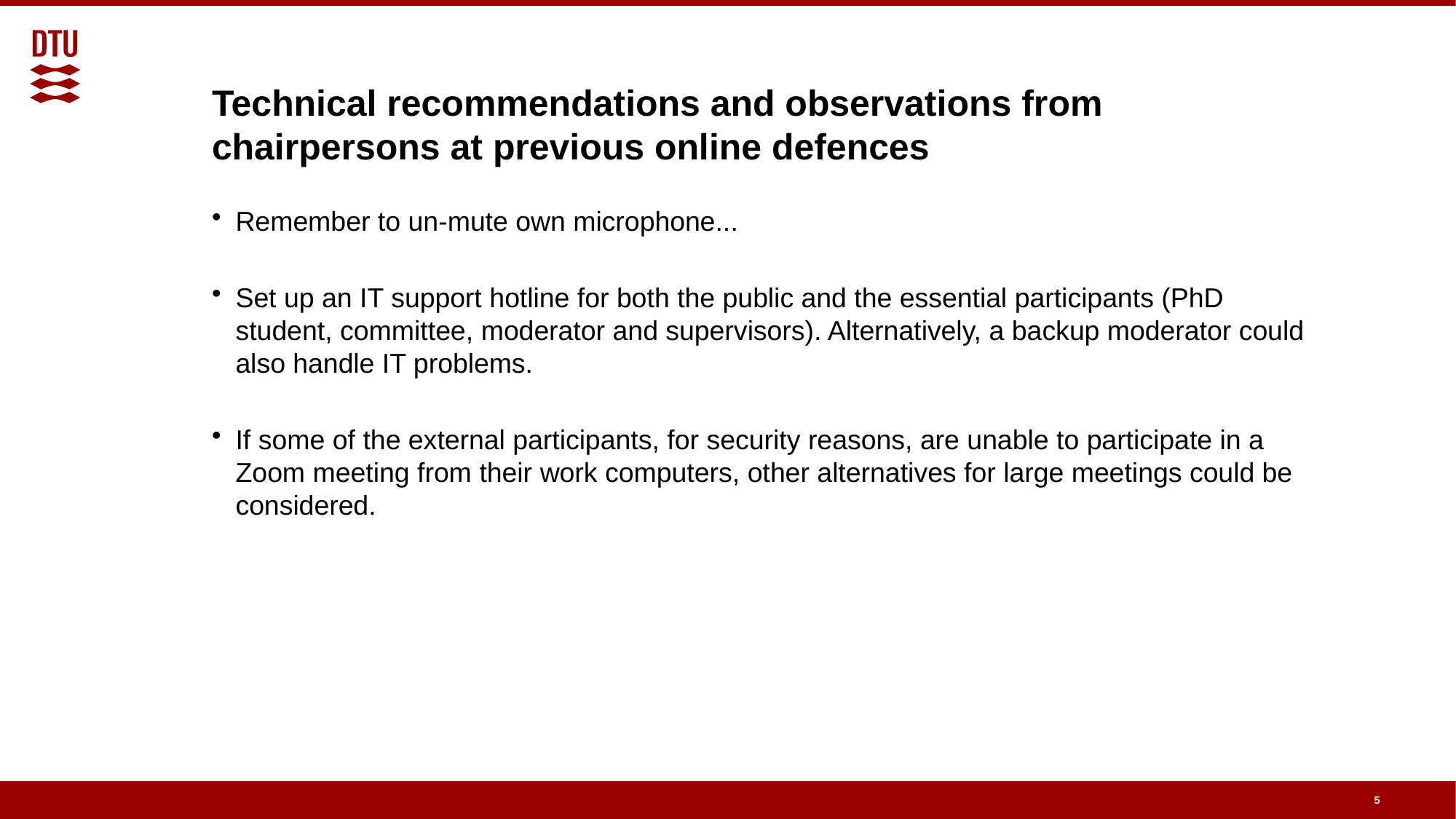

# Technical recommendations and observations from chairpersons at previous online defences
Remember to un-mute own microphone...

Set up an IT support hotline for both the public and the essential participants (PhD student, committee, moderator and supervisors). Alternatively, a backup moderator could also handle IT problems.

If some of the external participants, for security reasons, are unable to participate in a Zoom meeting from their work computers, other alternatives for large meetings could be considered.
5